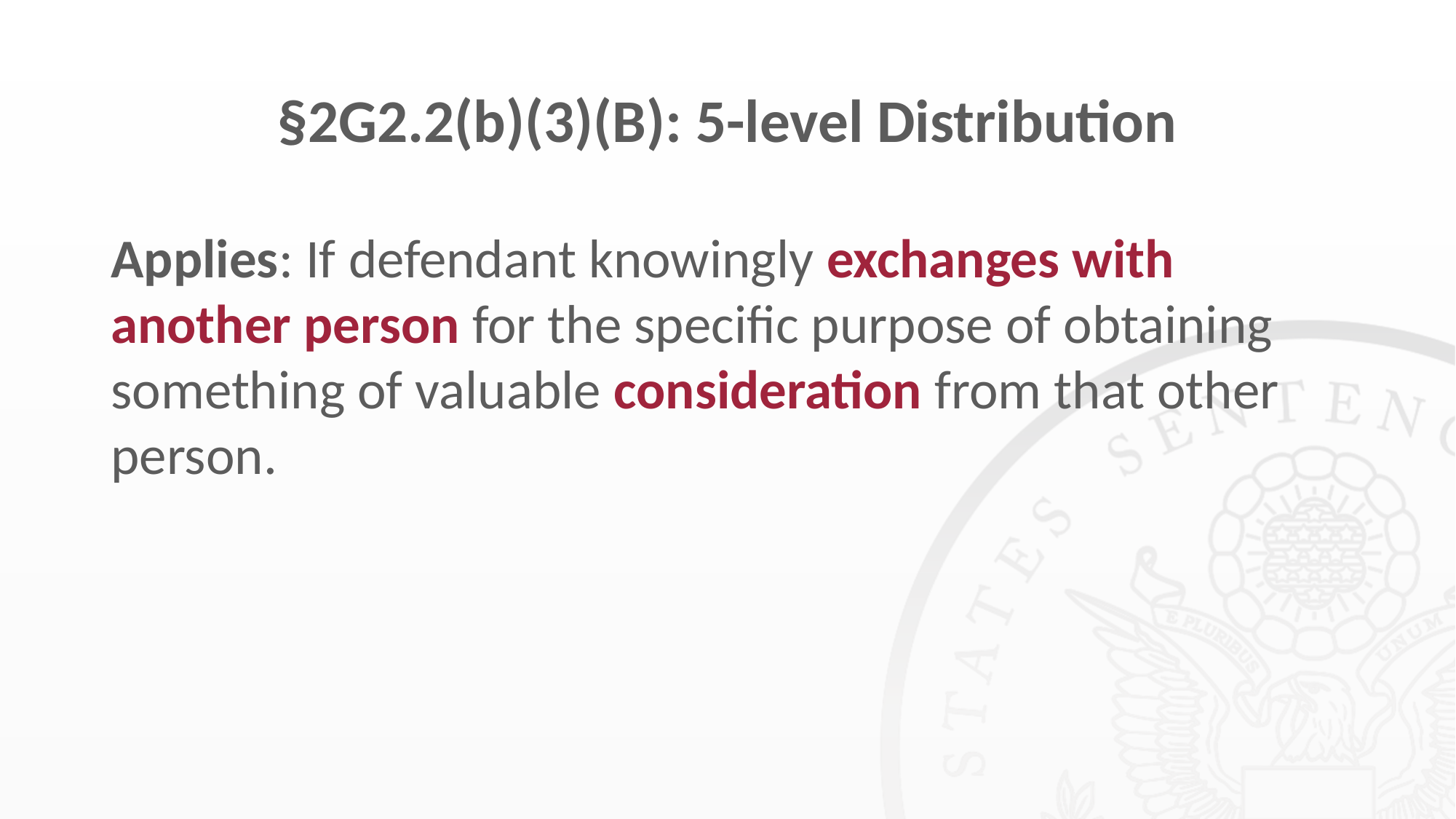

# §2G2.2(b)(3)(B): 5-level Distribution
Applies: If defendant knowingly exchanges with another person for the specific purpose of obtaining something of valuable consideration from that other person.